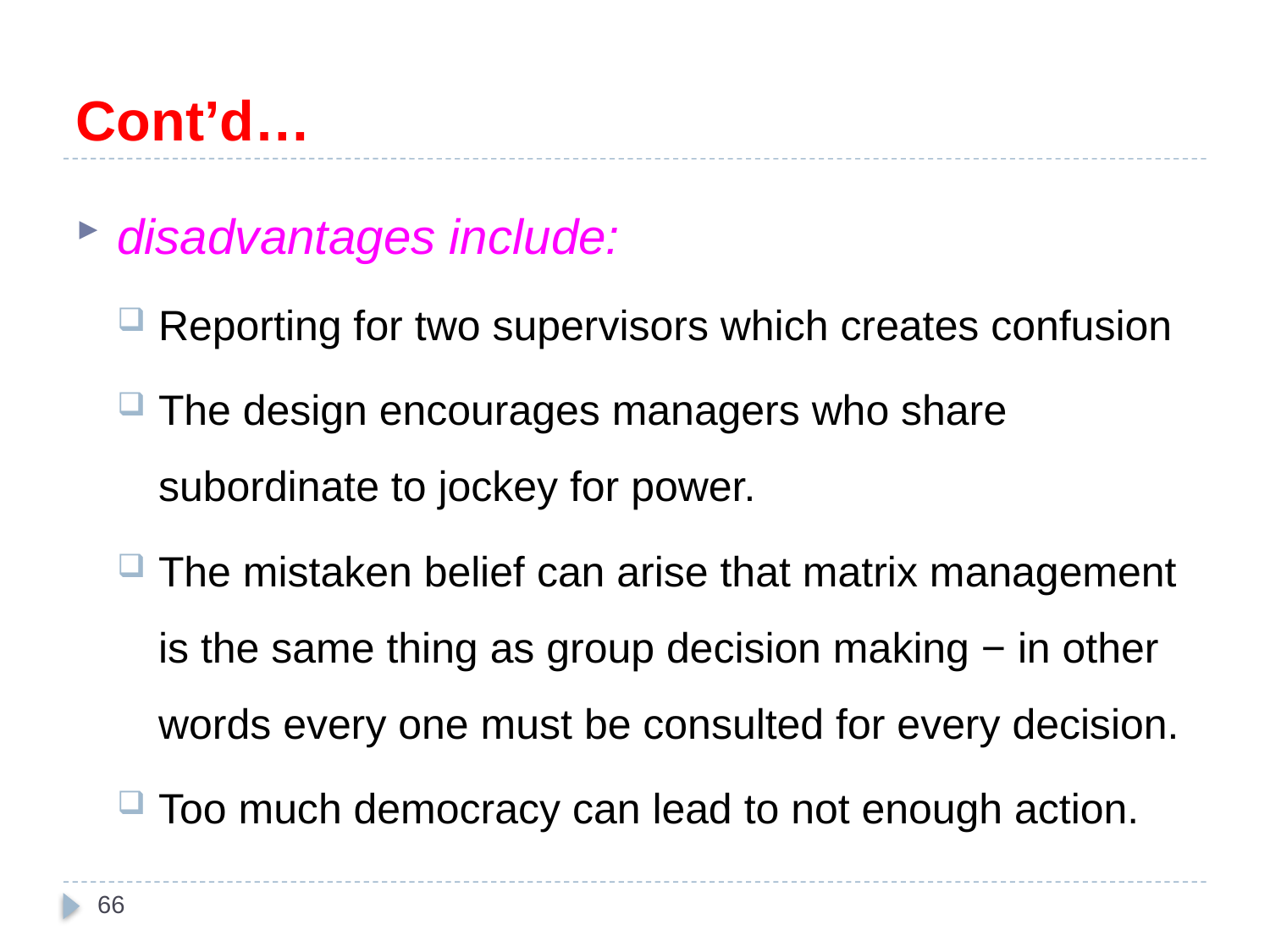

# Cont’d…
disadvantages include:
Reporting for two supervisors which creates confusion
The design encourages managers who share subordinate to jockey for power.
The mistaken belief can arise that matrix management is the same thing as group decision making − in other words every one must be consulted for every decision.
Too much democracy can lead to not enough action.
66